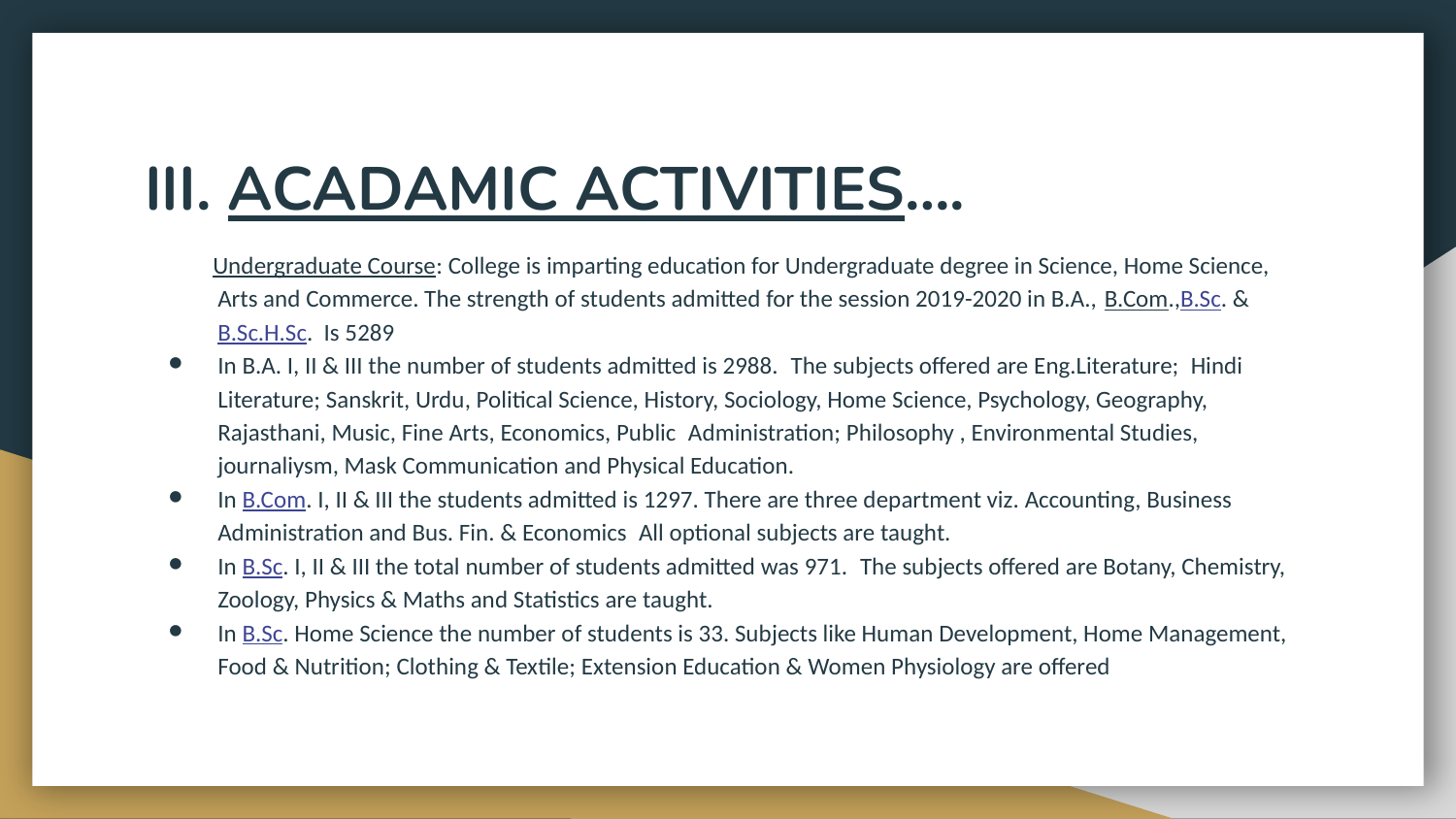

# III. ACADAMIC ACTIVITIES….
        Undergraduate Course: College is imparting education for Undergraduate degree in Science, Home Science, Arts and Commerce. The strength of students admitted for the session 2019-2020 in B.A., B.Com.,B.Sc. & B.Sc.H.Sc.  Is 5289
In B.A. I, II & III the number of students admitted is 2988.  The subjects offered are Eng.Literature;  Hindi Literature; Sanskrit, Urdu, Political Science, History, Sociology, Home Science, Psychology, Geography, Rajasthani, Music, Fine Arts, Economics, Public  Administration; Philosophy , Environmental Studies, journaliysm, Mask Communication and Physical Education.
In B.Com. I, II & III the students admitted is 1297. There are three department viz. Accounting, Business Administration and Bus. Fin. & Economics  All optional subjects are taught.
In B.Sc. I, II & III the total number of students admitted was 971.  The subjects offered are Botany, Chemistry, Zoology, Physics & Maths and Statistics are taught.
In B.Sc. Home Science the number of students is 33. Subjects like Human Development, Home Management, Food & Nutrition; Clothing & Textile; Extension Education & Women Physiology are offered